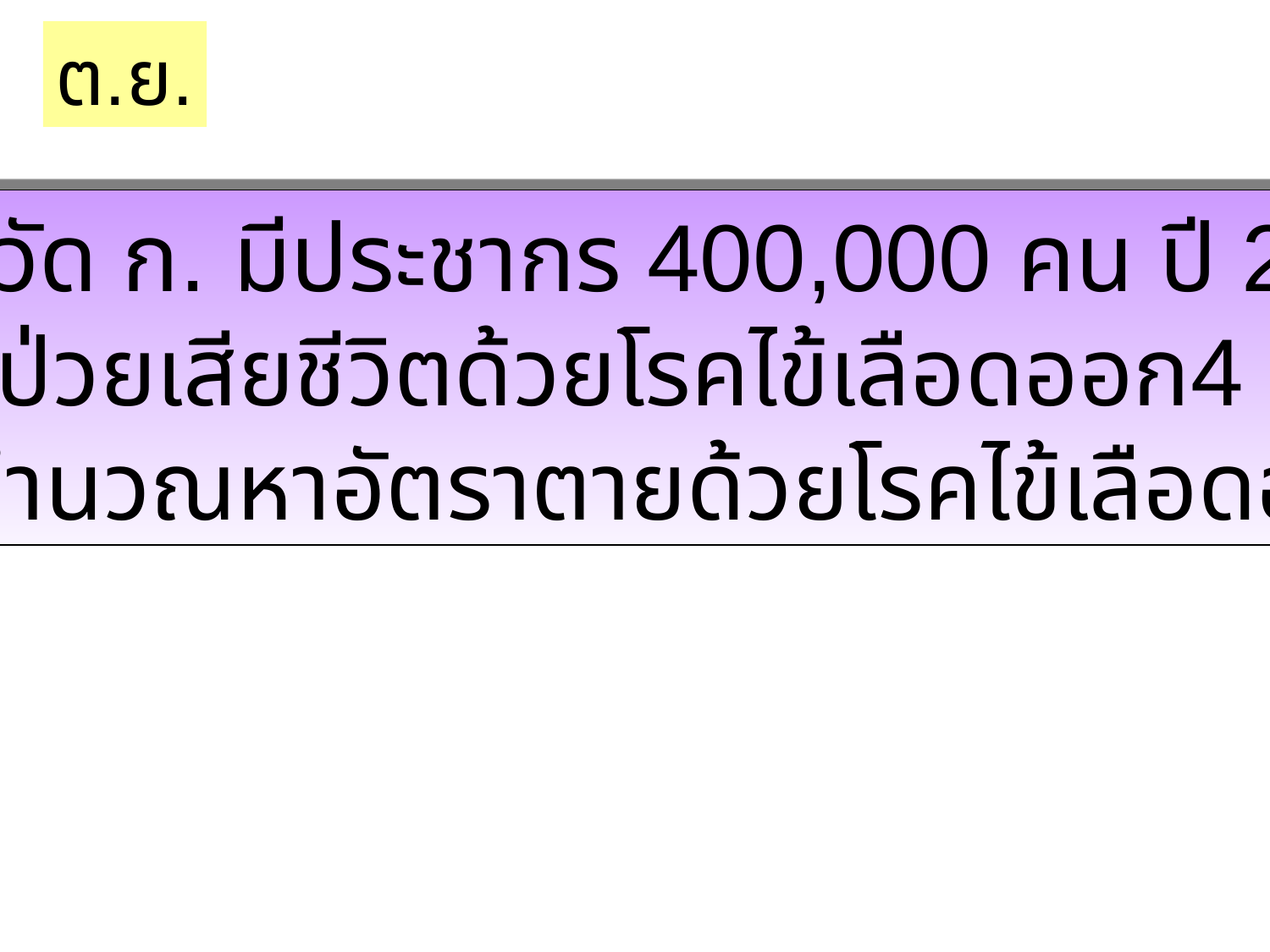

ต.ย.
จังหวัด ก. มีประชากร 400,000 คน ปี 2553
 มีผู้ป่วยเสียชีวิตด้วยโรคไข้เลือดออก4 ราย
ให้คำนวณหาอัตราตายด้วยโรคไข้เลือดออก